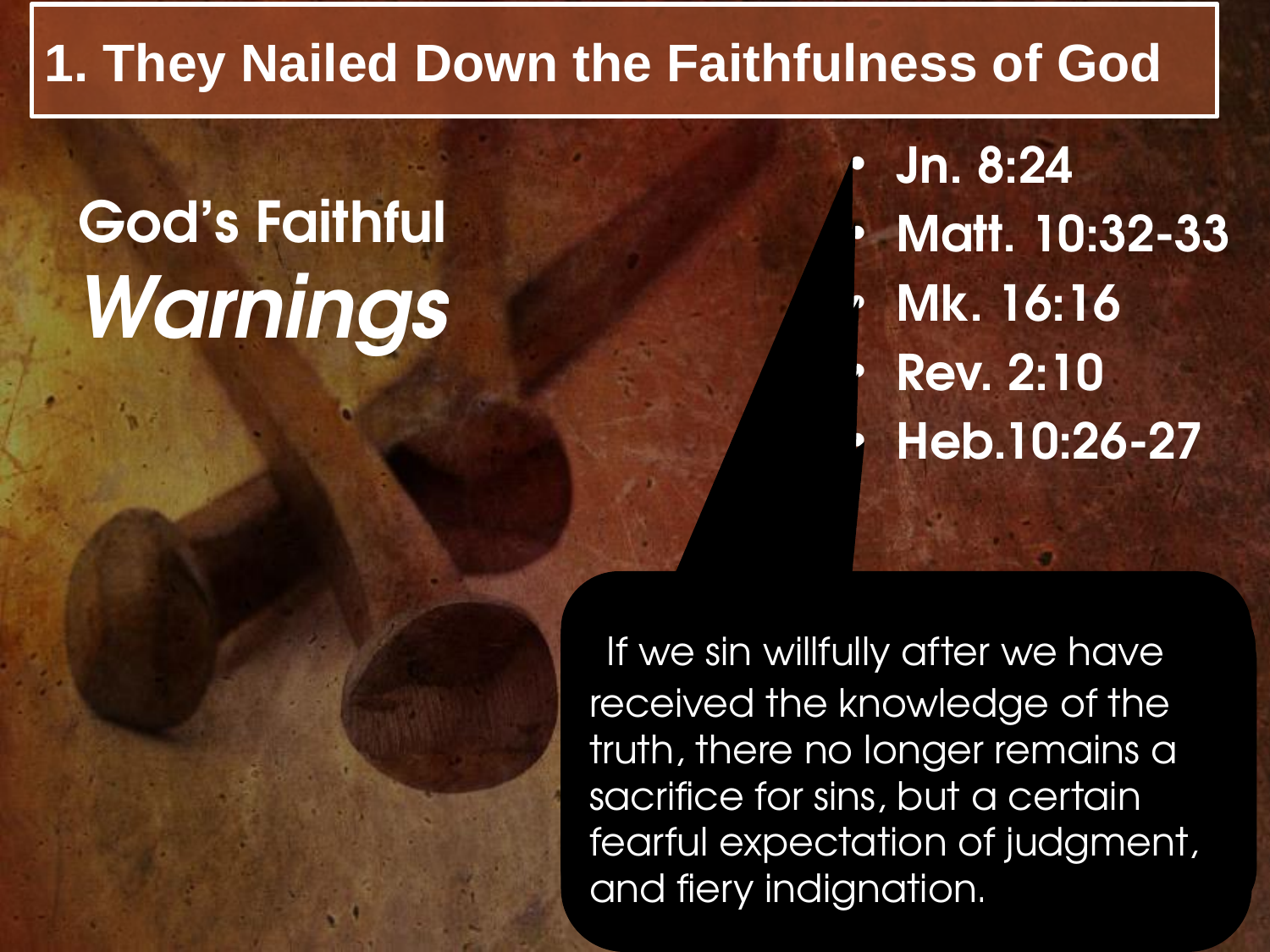

1. They Nailed Down the Faithfulness of God
Jn. 8:24
Matt. 10:32-33
Mk. 16:16
Rev. 2:10
Heb.10:26-27
God’s Faithful
Warnings
You will die in your sins; for if you do not believe that I am He, you will die in your sins."
 Therefore whoever confesses Me before men, him I will also confess before My Father who is in heaven. But whoever denies Me before men, him I will also deny before My Father who is in heaven.
 If we sin willfully after we have received the knowledge of the truth, there no longer remains a sacrifice for sins, but a certain fearful expectation of judgment, and fiery indignation.
 Be faithful until death, and I will give you the crown of life.
 He who believes and is baptized will be saved